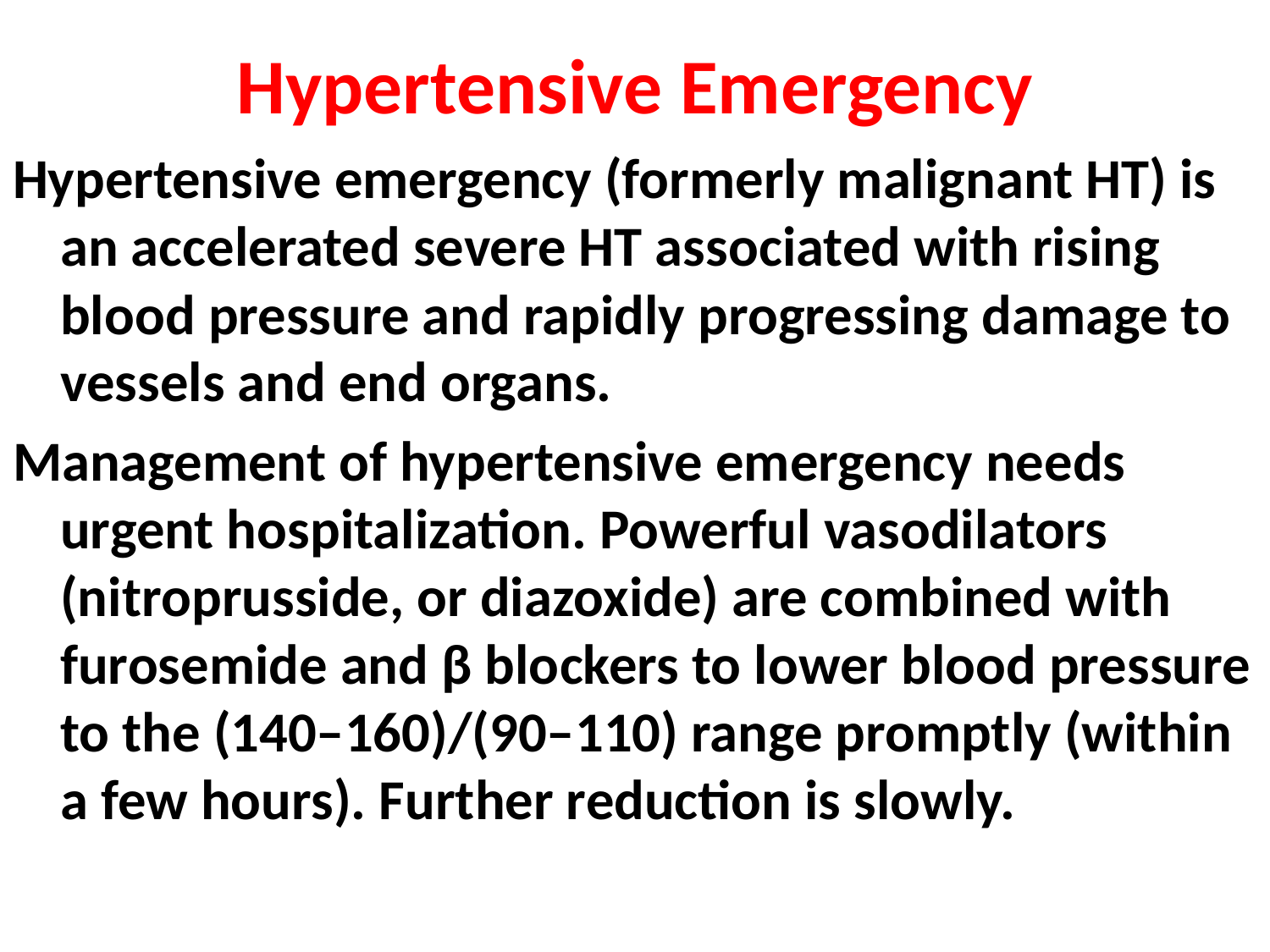

# Hypertensive Emergency
Hypertensive emergency (formerly malignant HT) is an accelerated severe HT associated with rising blood pressure and rapidly progressing damage to vessels and end organs.
Management of hypertensive emergency needs urgent hospitalization. Powerful vasodilators (nitroprusside, or diazoxide) are combined with furosemide and β blockers to lower blood pressure to the (140–160)/(90–110) range promptly (within a few hours). Further reduction is slowly.